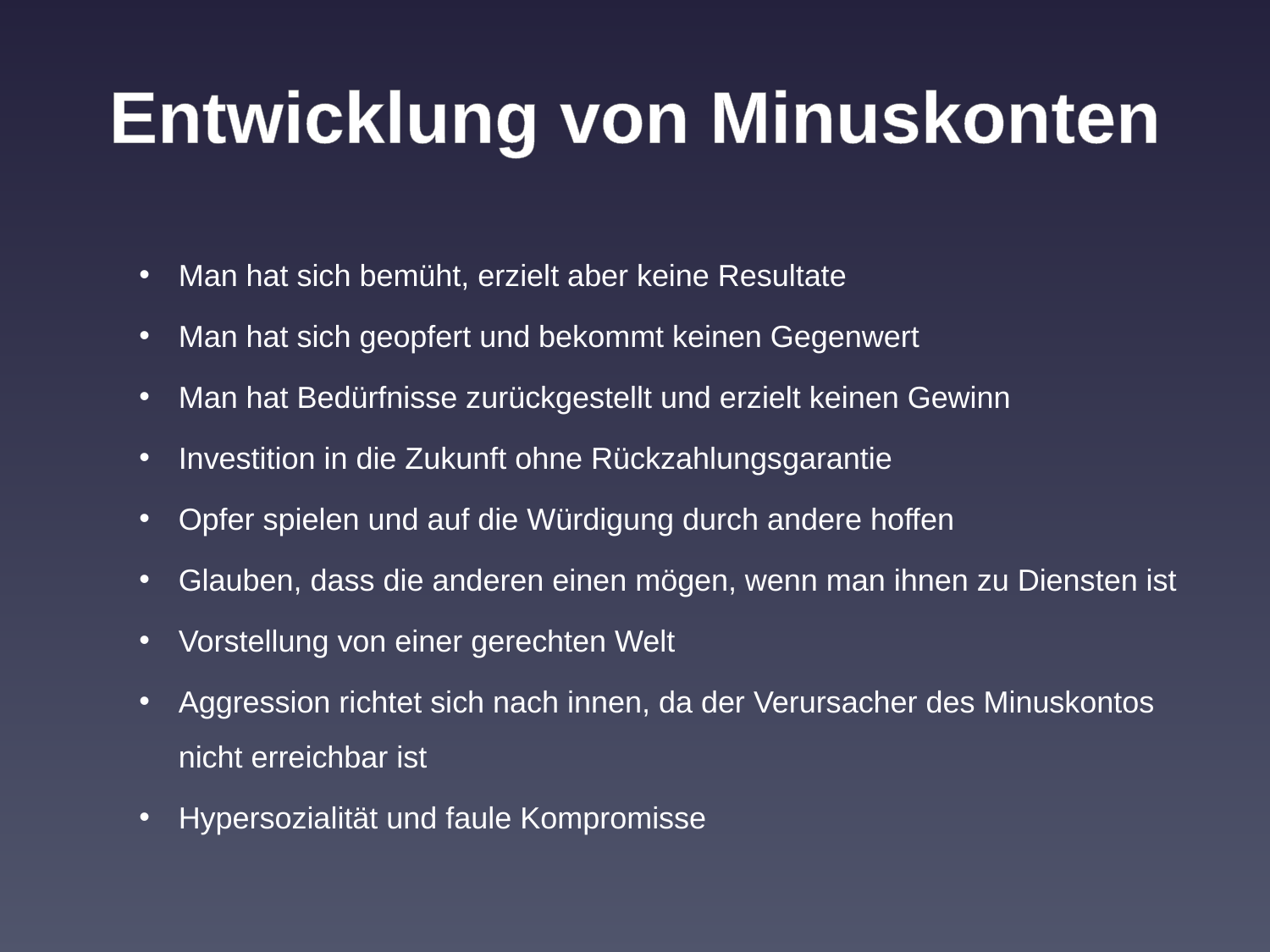

# Entwicklung von Minuskonten
Man hat sich bemüht, erzielt aber keine Resultate
Man hat sich geopfert und bekommt keinen Gegenwert
Man hat Bedürfnisse zurückgestellt und erzielt keinen Gewinn
Investition in die Zukunft ohne Rückzahlungsgarantie
Opfer spielen und auf die Würdigung durch andere hoffen
Glauben, dass die anderen einen mögen, wenn man ihnen zu Diensten ist
Vorstellung von einer gerechten Welt
Aggression richtet sich nach innen, da der Verursacher des Minuskontos nicht erreichbar ist
Hypersozialität und faule Kompromisse